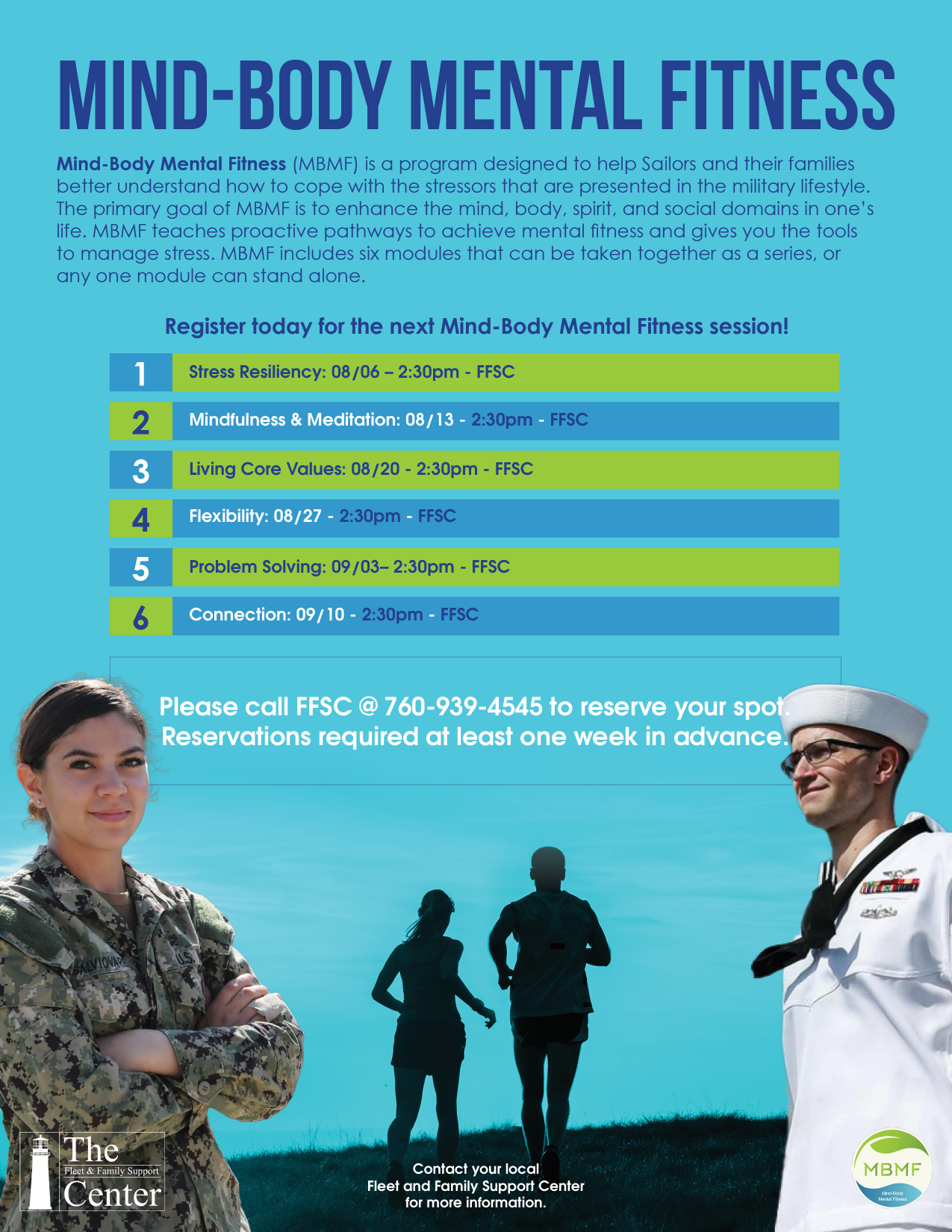

Stress Resiliency: 08/06 – 2:30pm - FFSC
Mindfulness & Meditation: 08/13 - 2:30pm - FFSC
Living Core Values: 08/20 - 2:30pm - FFSC
Flexibility: 08/27 - 2:30pm - FFSC
Problem Solving: 09/03– 2:30pm - FFSC
Connection: 09/10 - 2:30pm - FFSC
Please call FFSC @ 760-939-4545 to reserve your spot. Reservations required at least one week in advance.
Contact your local
Fleet and Family Support Center
for more information.